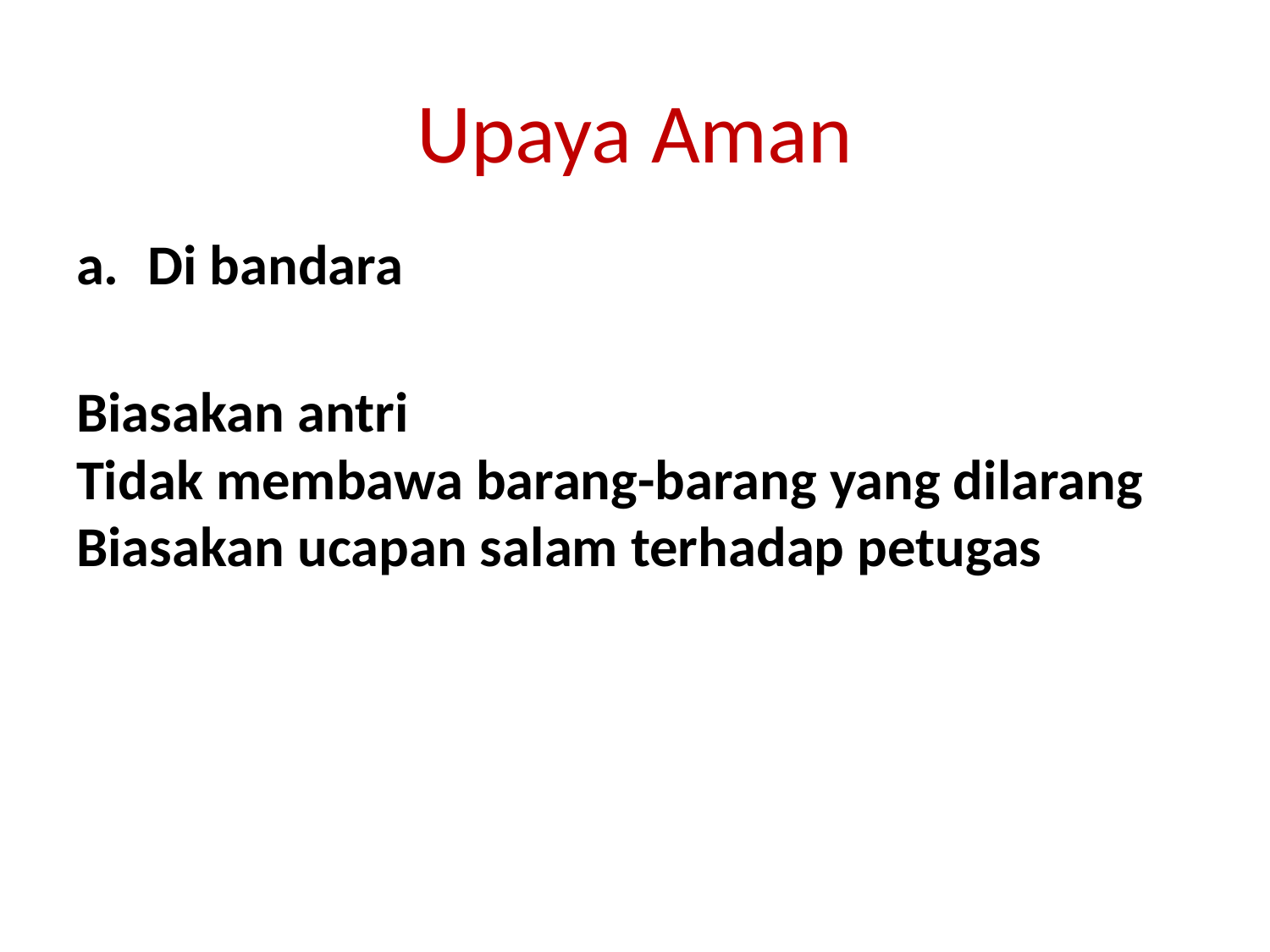

# Upaya Aman
Di bandara
Biasakan antri
Tidak membawa barang-barang yang dilarang
Biasakan ucapan salam terhadap petugas